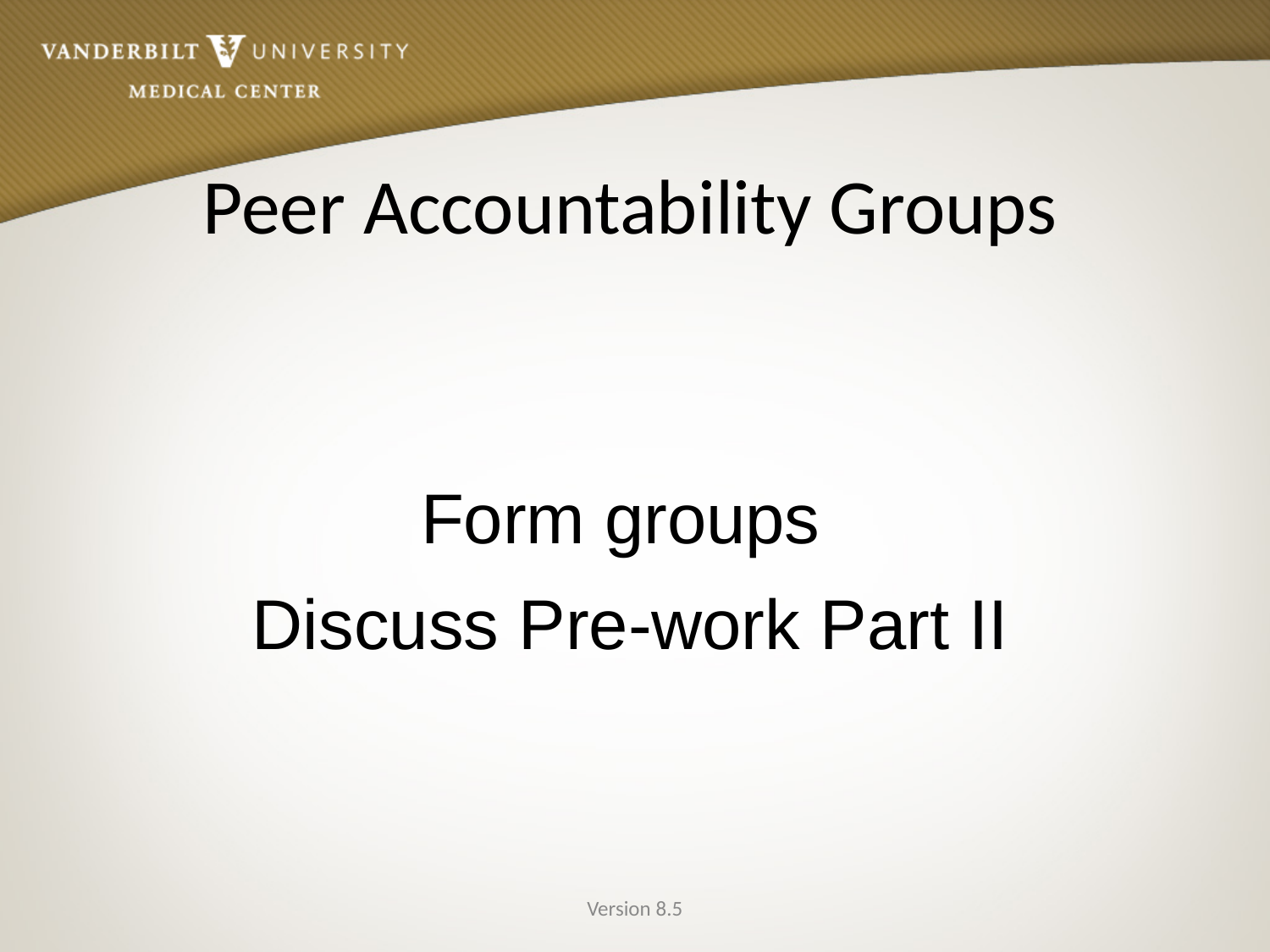

# Peer Accountability Groups
Form groups
Discuss Pre-work Part II
Version 8.5